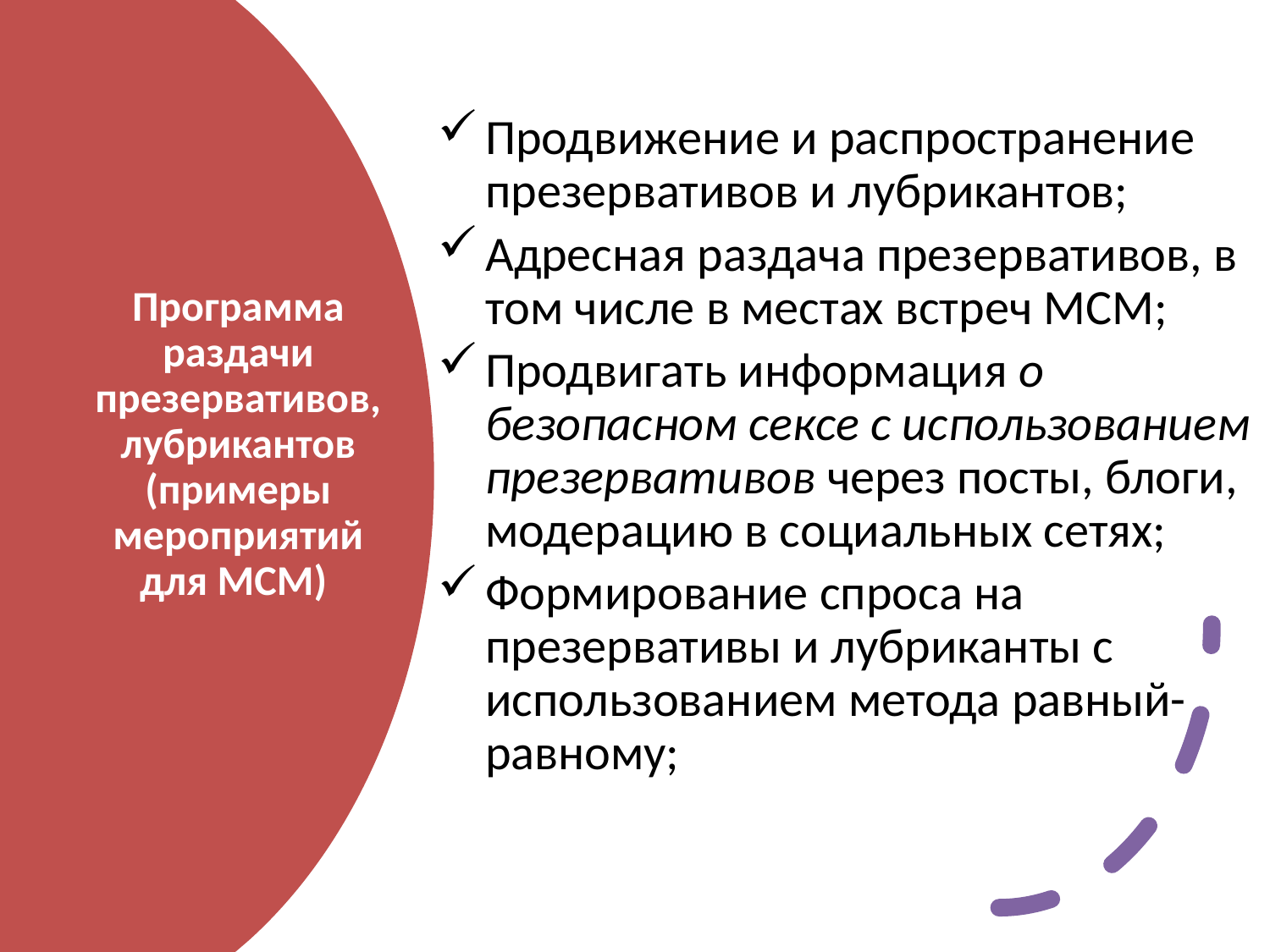

Продвижение и распространение презервативов и лубрикантов;
Адресная раздача презервативов, в том числе в местах встреч МСМ;
Продвигать информация о безопасном сексе с использованием презервативов через посты, блоги, модерацию в социальных сетях;
Формирование спроса на презервативы и лубриканты с использованием метода равный- равному;

# Программа раздачи презервативов, лубрикантов (примеры мероприятий для МСМ)